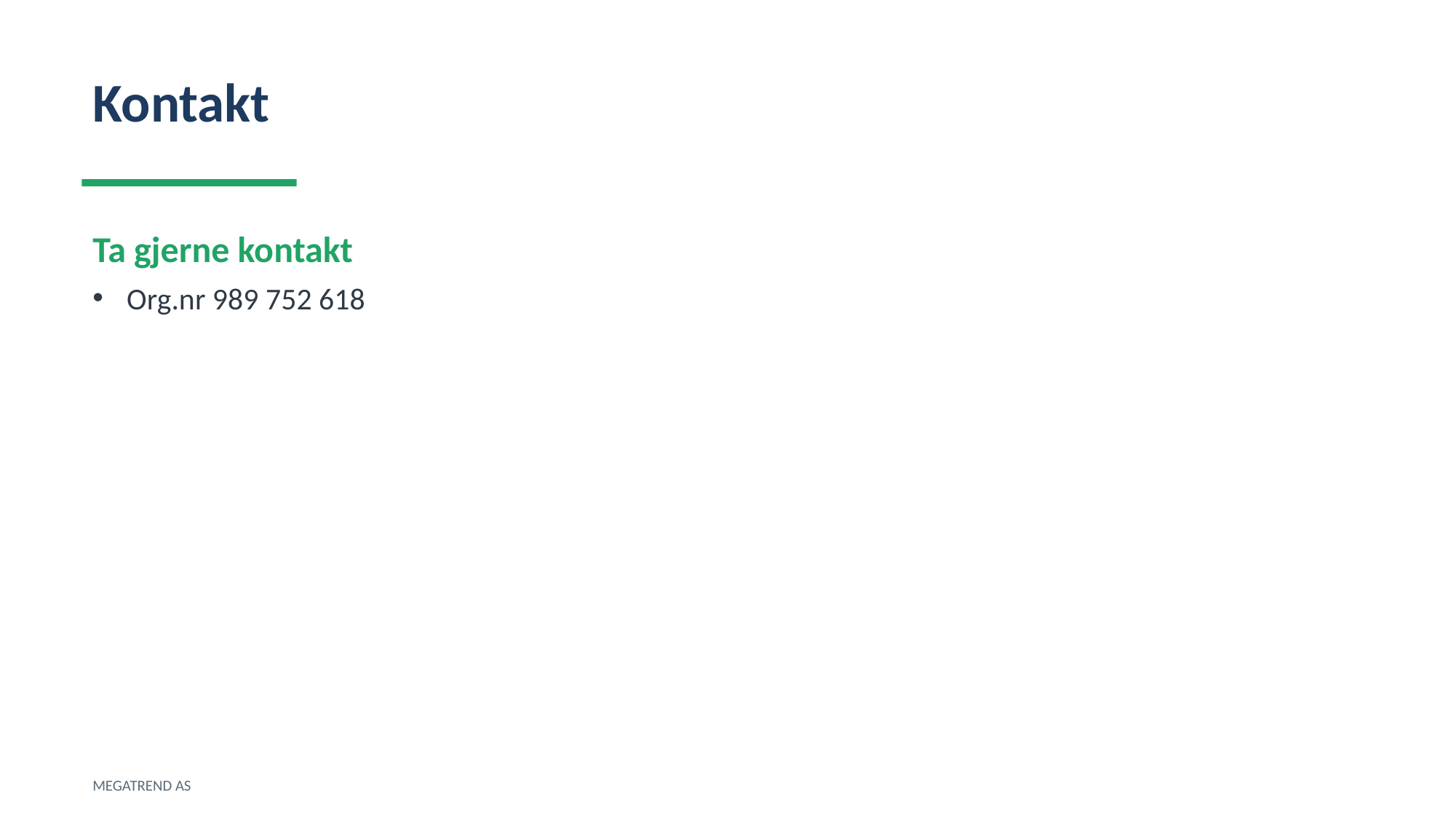

Kontakt

Ta gjerne kontakt
Org.nr 989 752 618
MEGATREND AS